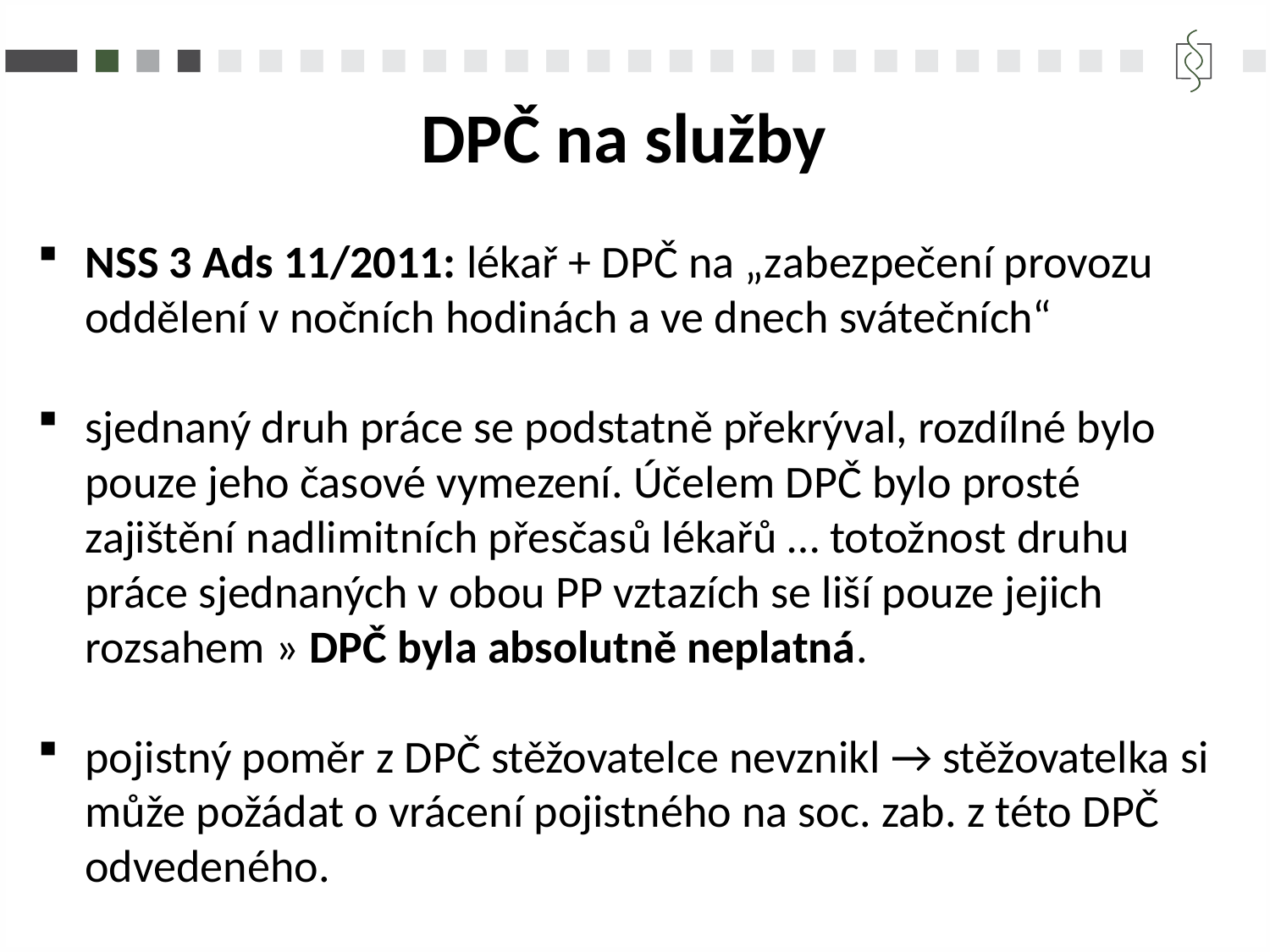

DPČ na služby

NSS 3 Ads 11/2011: lékař + DPČ na „zabezpečení provozu oddělení v nočních hodinách a ve dnech svátečních“

sjednaný druh práce se podstatně překrýval, rozdílné bylo pouze jeho časové vymezení. Účelem DPČ bylo prosté zajištění nadlimitních přesčasů lékařů … totožnost druhu práce sjednaných v obou PP vztazích se liší pouze jejich rozsahem » DPČ byla absolutně neplatná.

pojistný poměr z DPČ stěžovatelce nevznikl → stěžovatelka si může požádat o vrácení pojistného na soc. zab. z této DPČ odvedeného.